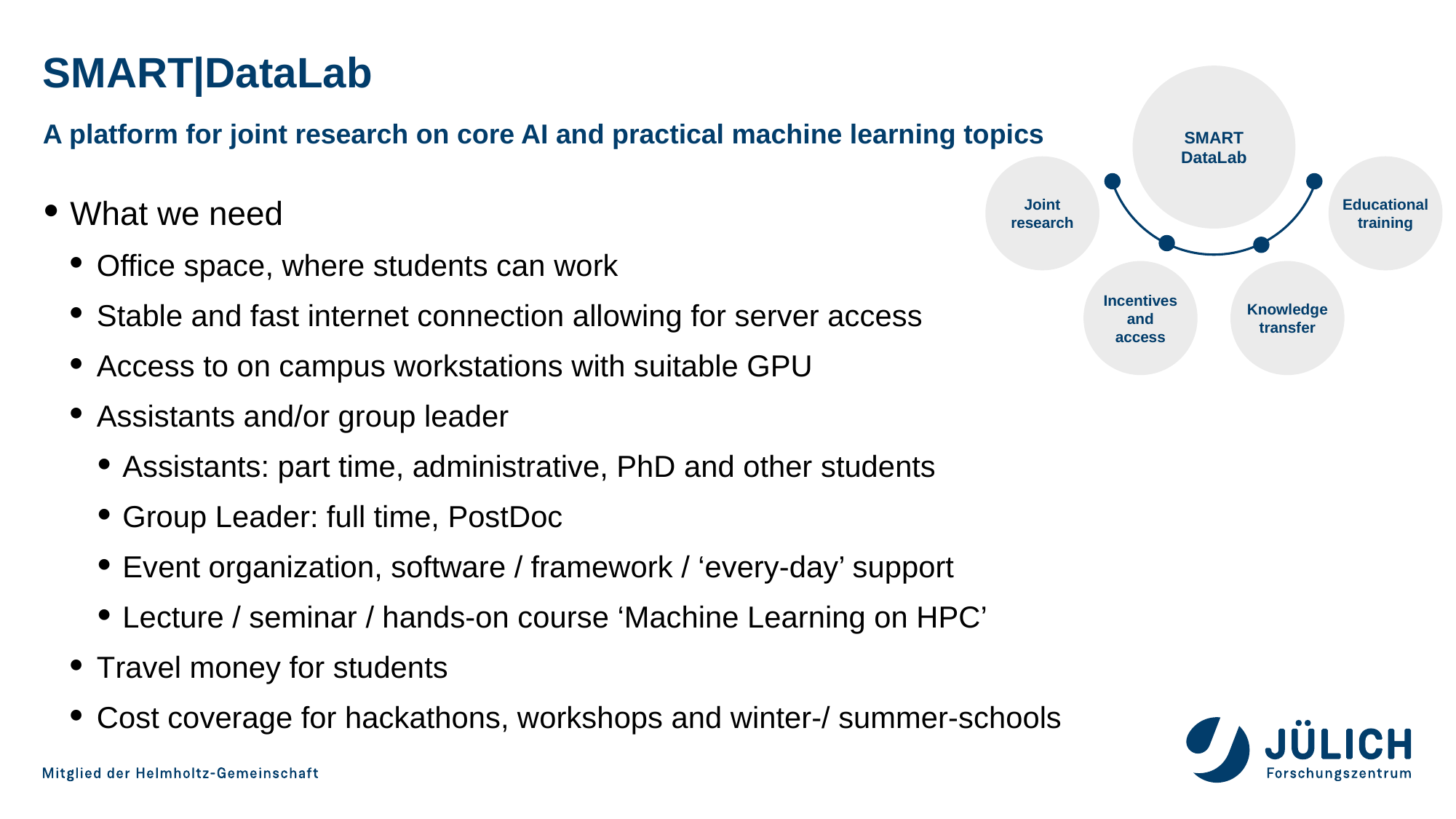

SMART DataLab
Joint
research
Educational
training
Incentives
and
access
Knowledge
transfer
# SMART|DataLab
A platform for joint research on core AI and practical machine learning topics
What we need
Office space, where students can work
Stable and fast internet connection allowing for server access
Access to on campus workstations with suitable GPU
Assistants and/or group leader
Assistants: part time, administrative, PhD and other students
Group Leader: full time, PostDoc
Event organization, software / framework / ‘every-day’ support
Lecture / seminar / hands-on course ‘Machine Learning on HPC’
Travel money for students
Cost coverage for hackathons, workshops and winter-/ summer-schools